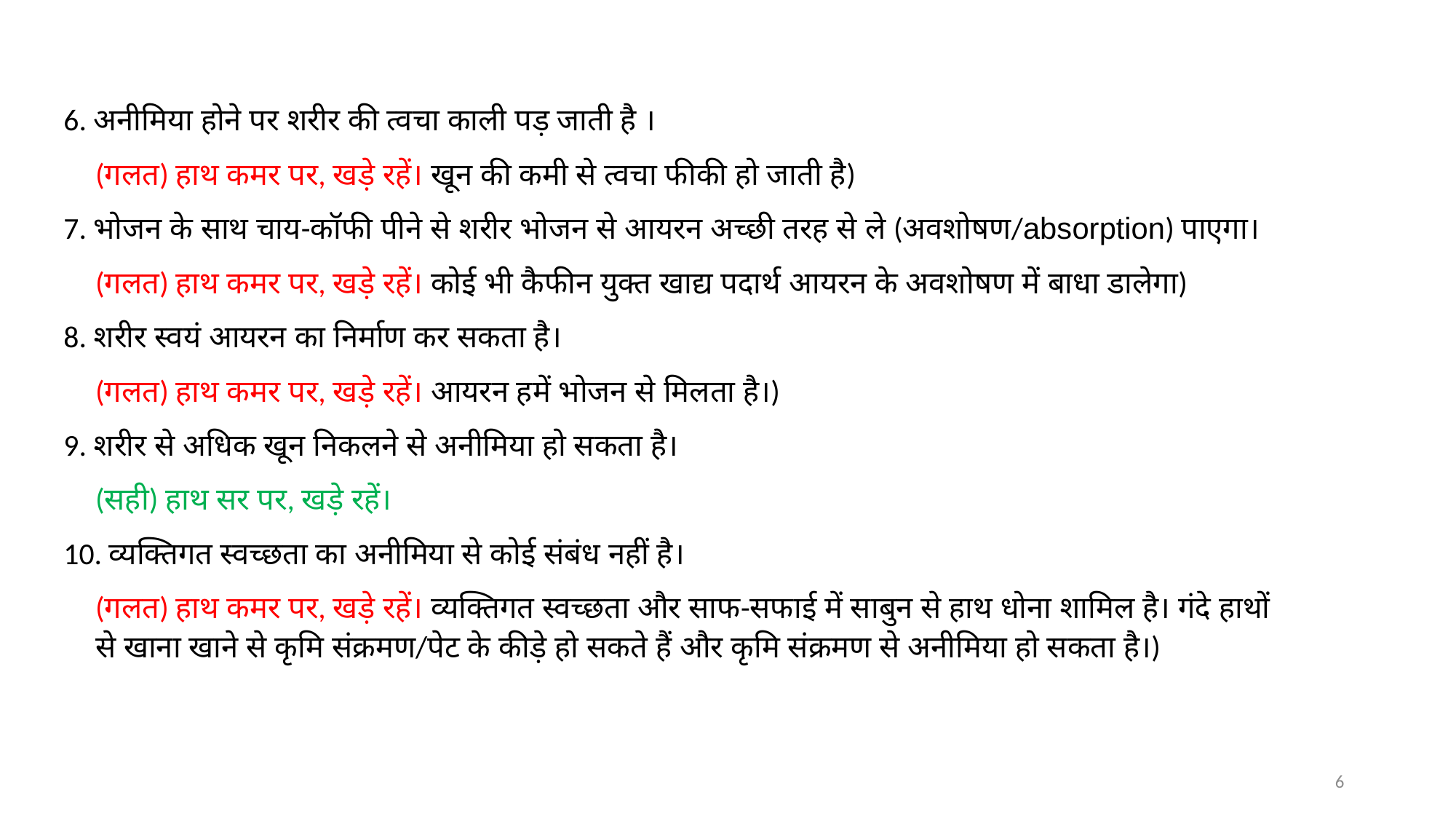

6. अनीमिया होने पर शरीर की त्वचा काली पड़ जाती है ।
(गलत) हाथ कमर पर, खड़े रहें। खून की कमी से त्वचा फीकी हो जाती है)
7. भोजन के साथ चाय-कॉफी पीने से शरीर भोजन से आयरन अच्छी तरह से ले (अवशोषण/absorption) पाएगा।
(गलत) हाथ कमर पर, खड़े रहें। कोई भी कैफीन युक्त खाद्य पदार्थ आयरन के अवशोषण में बाधा डालेगा)
8. शरीर स्वयं आयरन का निर्माण कर सकता है।
(गलत) हाथ कमर पर, खड़े रहें। आयरन हमें भोजन से मिलता है।)
9. शरीर से अधिक खून निकलने से अनीमिया हो सकता है।
(सही) हाथ सर पर, खड़े रहें।
10. व्यक्तिगत स्वच्छता का अनीमिया से कोई संबंध नहीं है।
(गलत) हाथ कमर पर, खड़े रहें। व्यक्तिगत स्वच्छता और साफ-सफाई में साबुन से हाथ धोना शामिल है। गंदे हाथों से खाना खाने से कृमि संक्रमण/पेट के कीड़े हो सकते हैं और कृमि संक्रमण से अनीमिया हो सकता है।)

6